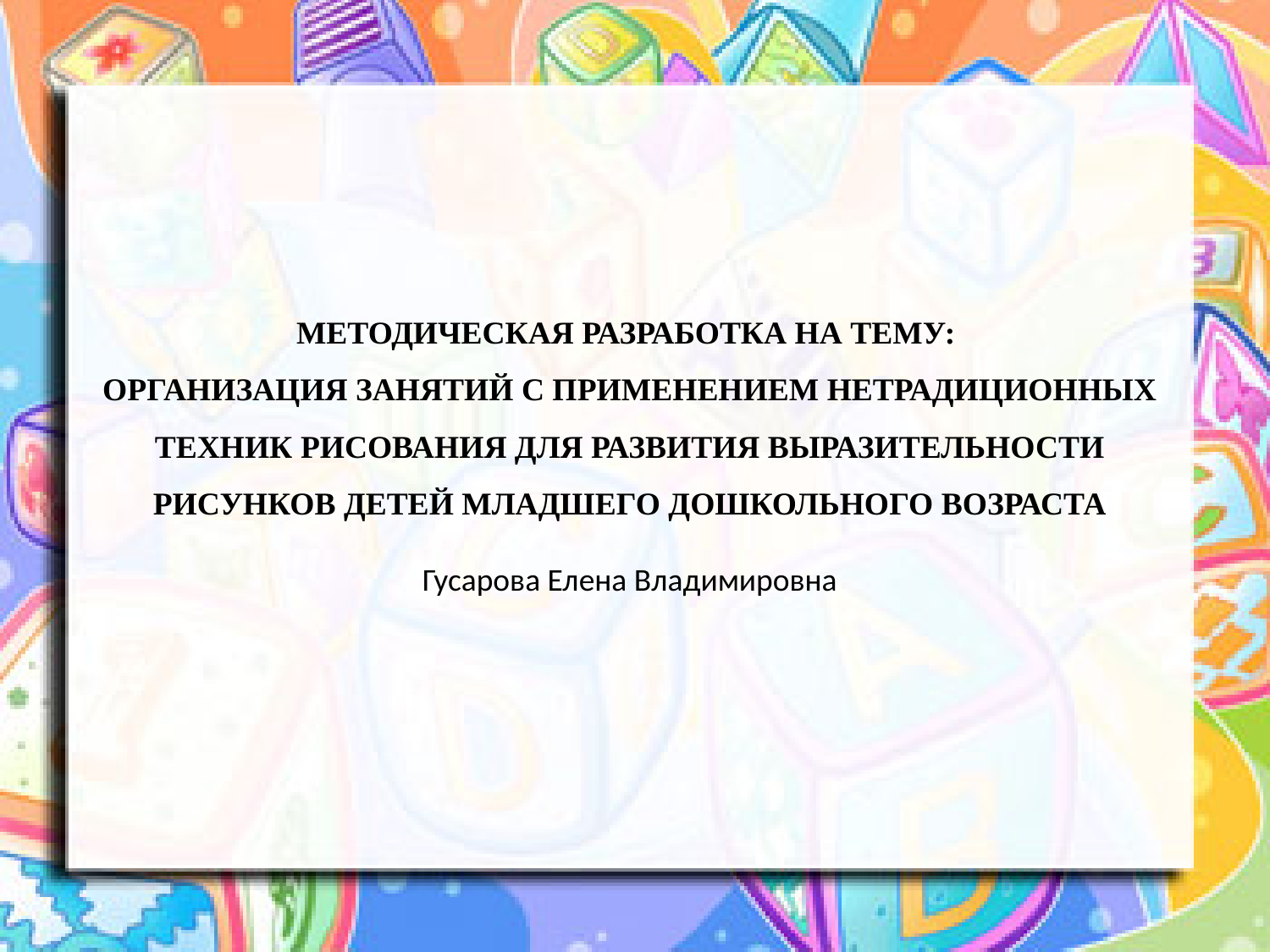

МЕТОДИЧЕСКАЯ РАЗРАБОТКА НА ТЕМУ:
ОРГАНИЗАЦИЯ ЗАНЯТИЙ С ПРИМЕНЕНИЕМ НЕТРАДИЦИОННЫХ ТЕХНИК РИСОВАНИЯ ДЛЯ РАЗВИТИЯ ВЫРАЗИТЕЛЬНОСТИ РИСУНКОВ ДЕТЕЙ МЛАДШЕГО ДОШКОЛЬНОГО ВОЗРАСТА

Гусарова Елена Владимировна